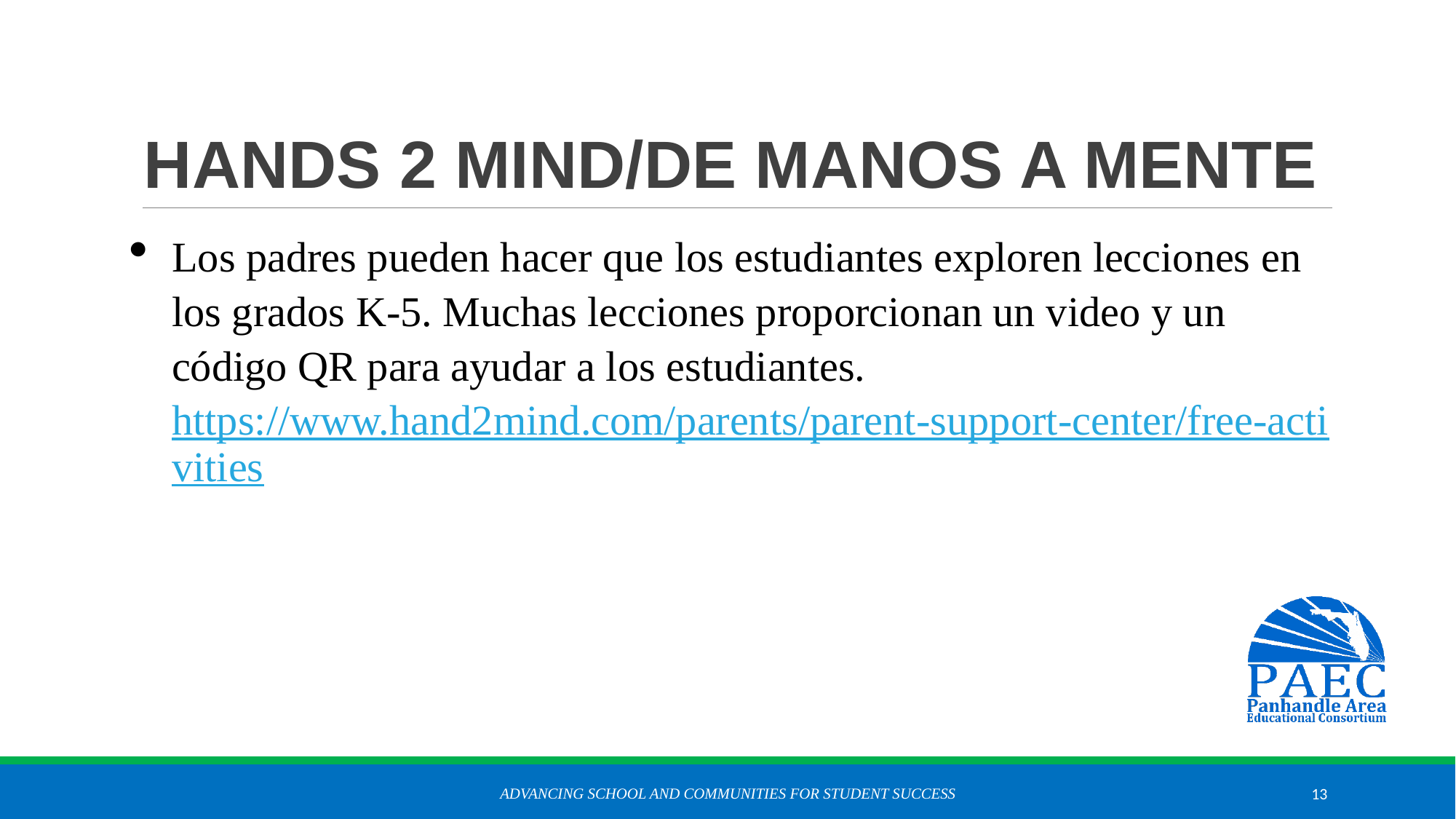

# HANDS 2 MIND/DE MANOS A MENTE
Los padres pueden hacer que los estudiantes exploren lecciones en los grados K-5. Muchas lecciones proporcionan un video y un código QR para ayudar a los estudiantes. https://www.hand2mind.com/parents/parent-support-center/free-activities

Advancing School and Communities for Student Success
13